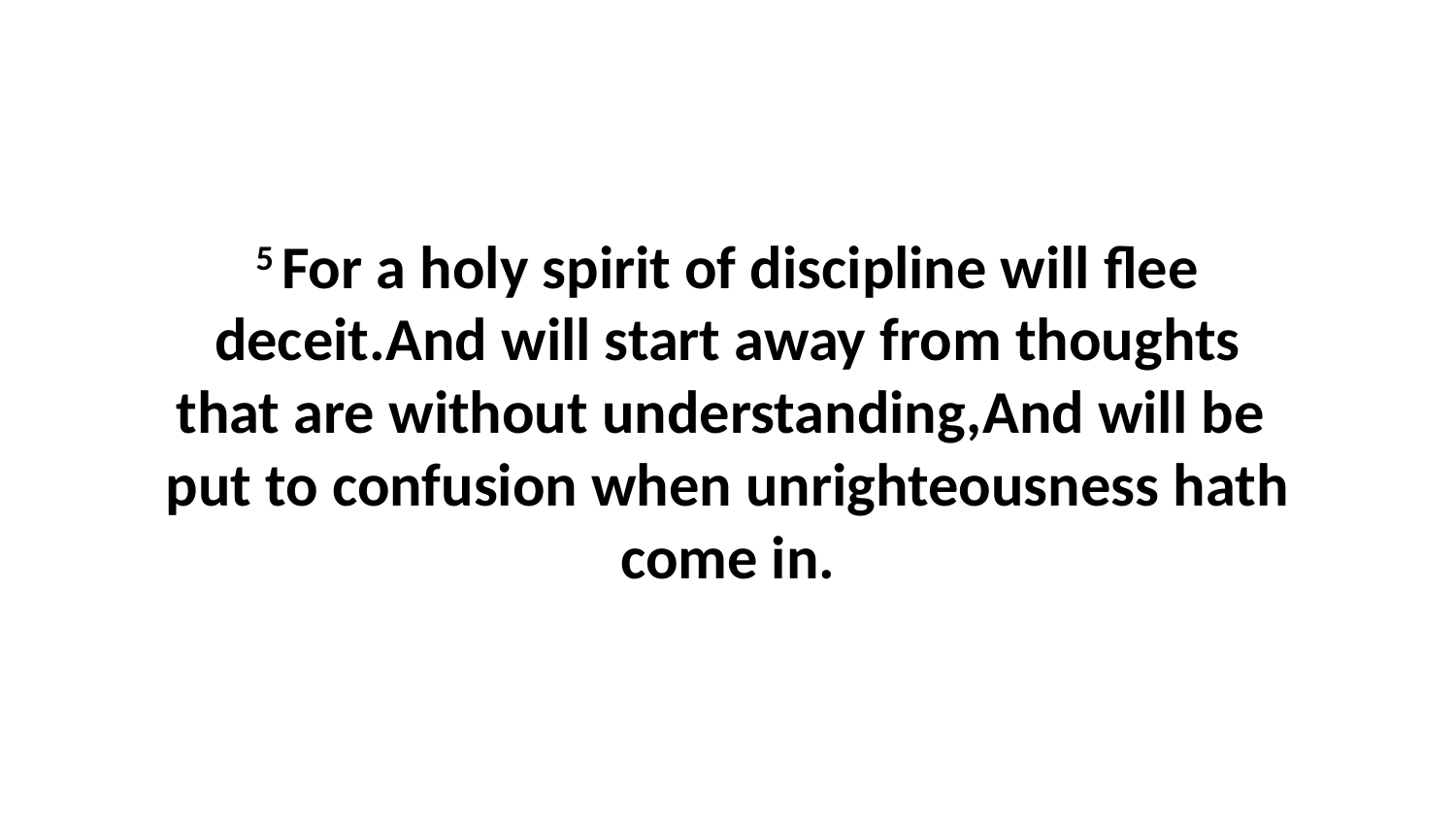

5 For a holy spirit of discipline will flee deceit.And will start away from thoughts that are without understanding,And will be  put to confusion when unrighteousness hath come in.